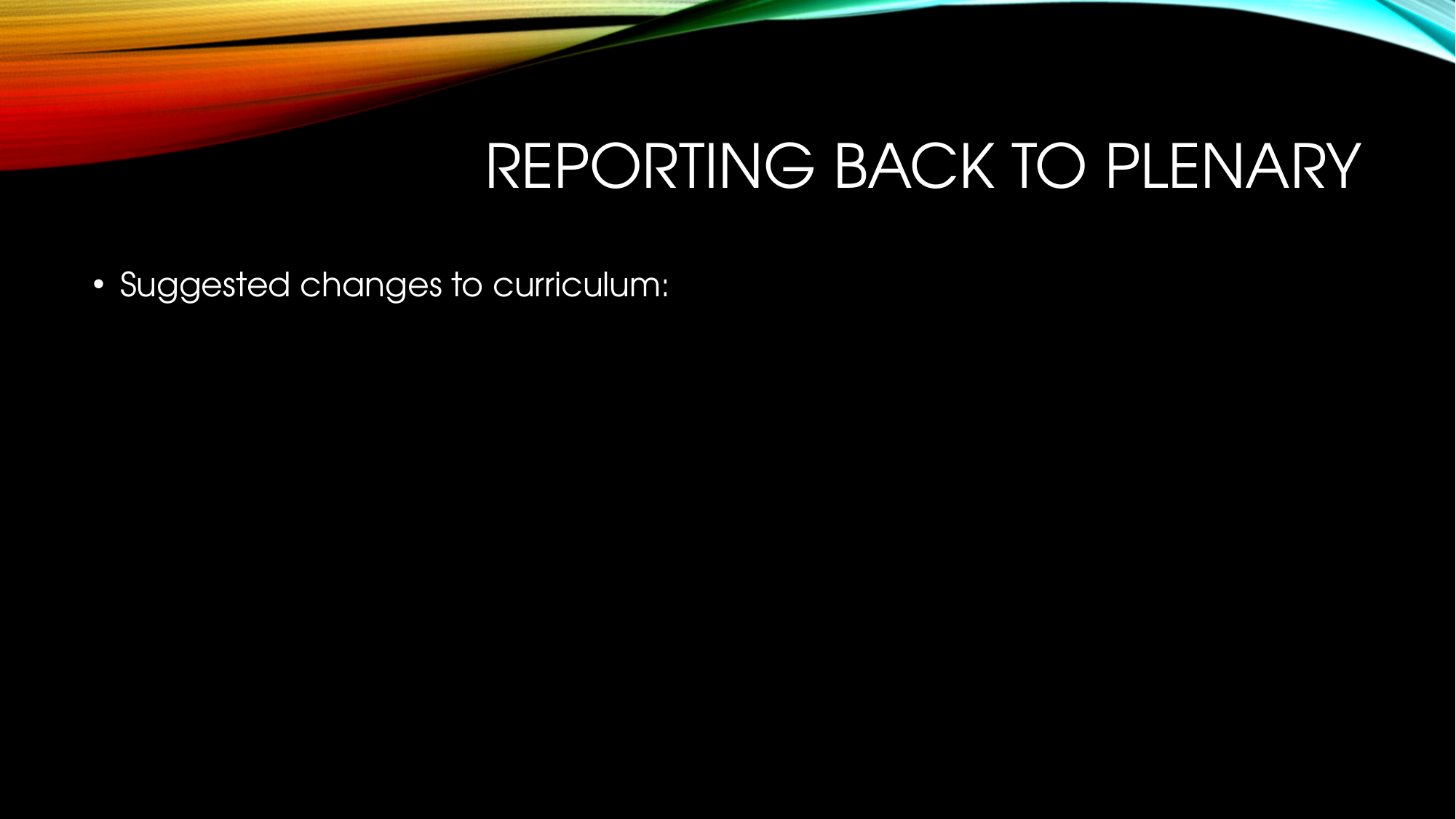

# Reporting back to plenary
Suggested changes to curriculum: